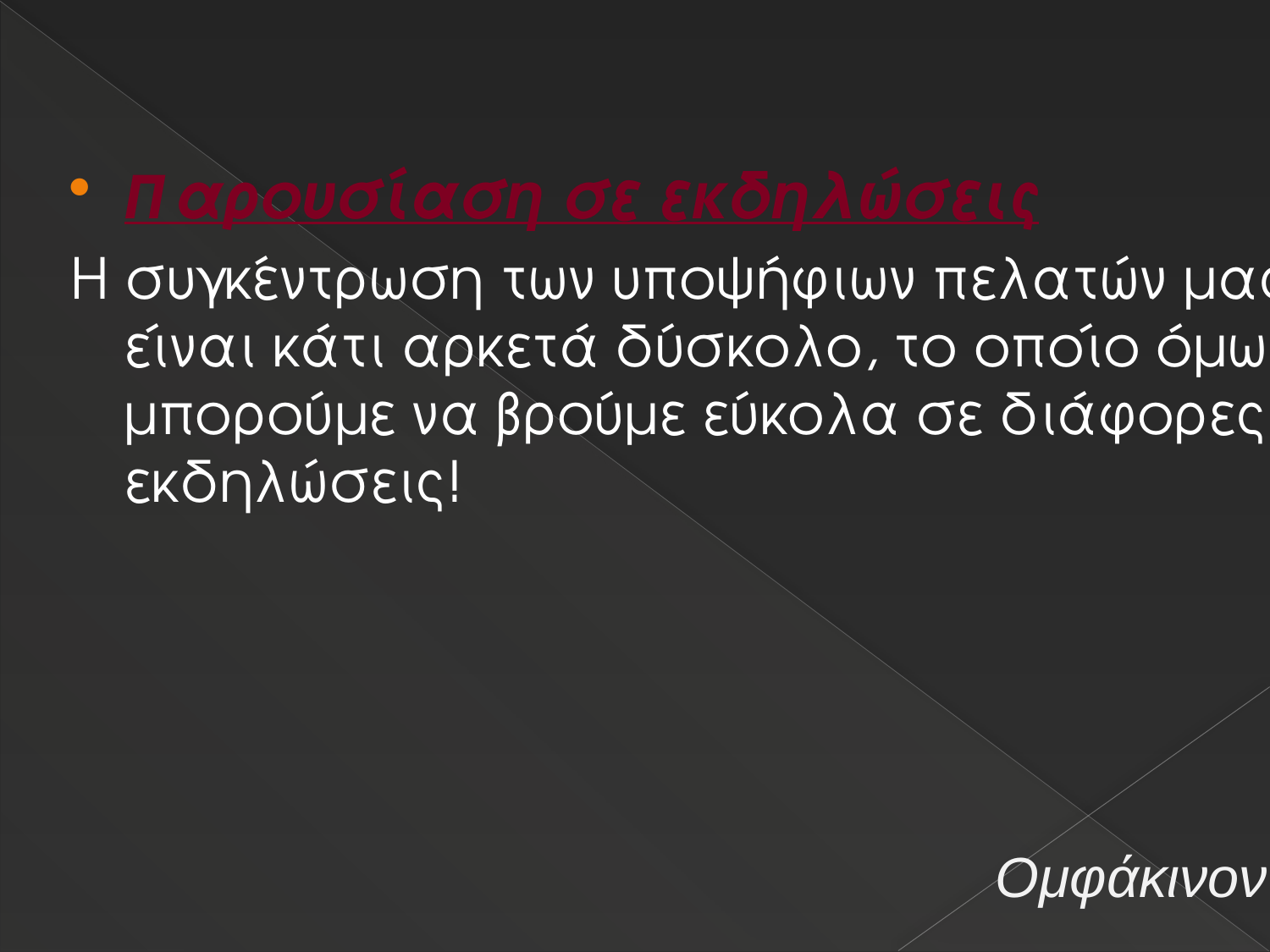

Παρουσίαση σε εκδηλώσεις
Η συγκέντρωση των υποψήφιων πελατών μας, είναι κάτι αρκετά δύσκολο, το οποίο όμως μπορούμε να βρούμε εύκολα σε διάφορες εκδηλώσεις!

                                                           Ομφάκινον